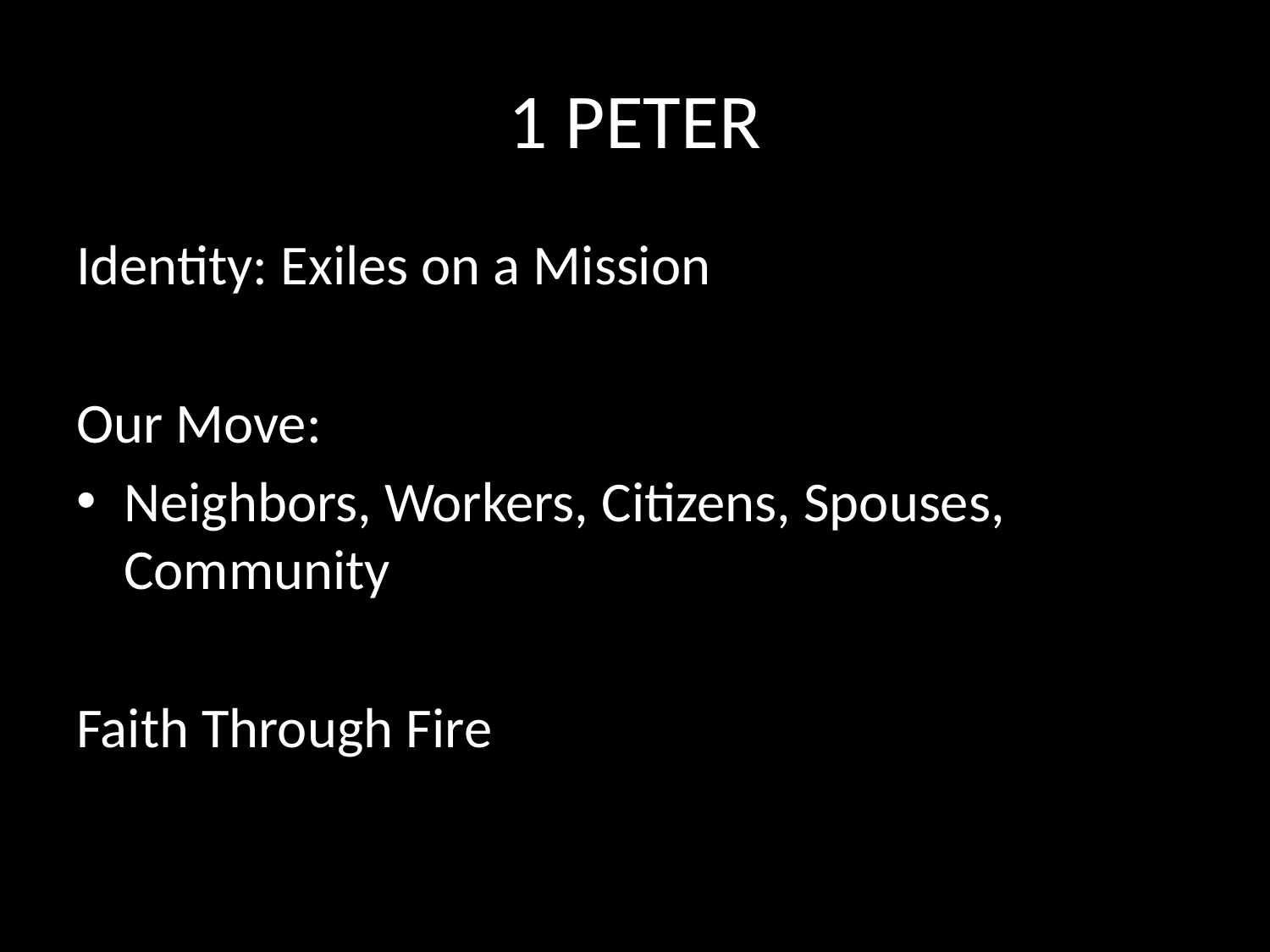

# 1 PETER
Identity: Exiles on a Mission

Our Move:
Neighbors, Workers, Citizens, Spouses, Community

Faith Through Fire